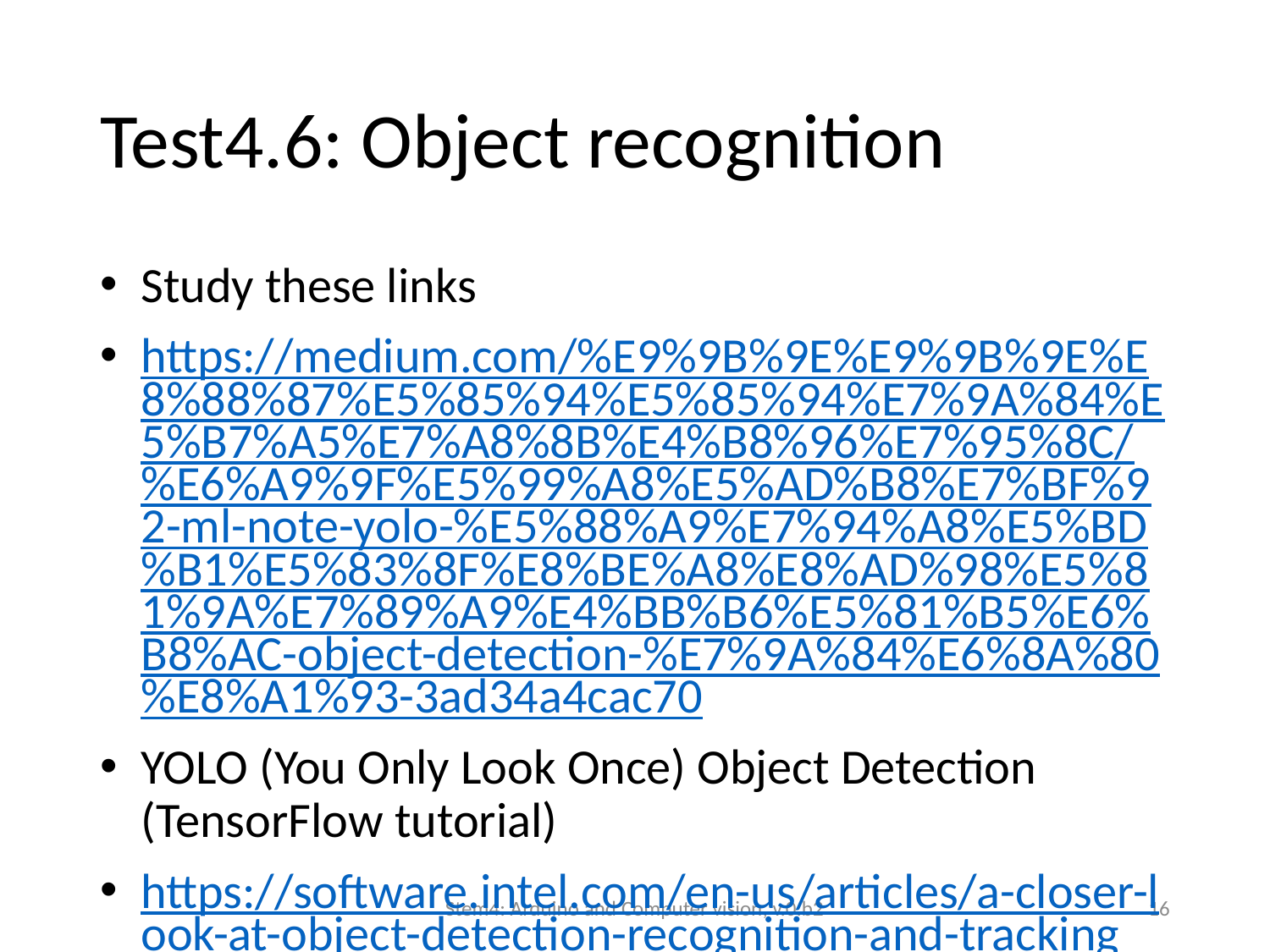

# Test4.6: Object recognition
Study these links
https://medium.com/%E9%9B%9E%E9%9B%9E%E8%88%87%E5%85%94%E5%85%94%E7%9A%84%E5%B7%A5%E7%A8%8B%E4%B8%96%E7%95%8C/%E6%A9%9F%E5%99%A8%E5%AD%B8%E7%BF%92-ml-note-yolo-%E5%88%A9%E7%94%A8%E5%BD%B1%E5%83%8F%E8%BE%A8%E8%AD%98%E5%81%9A%E7%89%A9%E4%BB%B6%E5%81%B5%E6%B8%AC-object-detection-%E7%9A%84%E6%8A%80%E8%A1%93-3ad34a4cac70
YOLO (You Only Look Once) Object Detection (TensorFlow tutorial)
https://software.intel.com/en-us/articles/a-closer-look-at-object-detection-recognition-and-tracking
https://machinelearningmastery.com/how-to-perform-object-detection-with-yolov3-in-keras/
Stem4: Arduino and Computer vision, v.0.b2
16